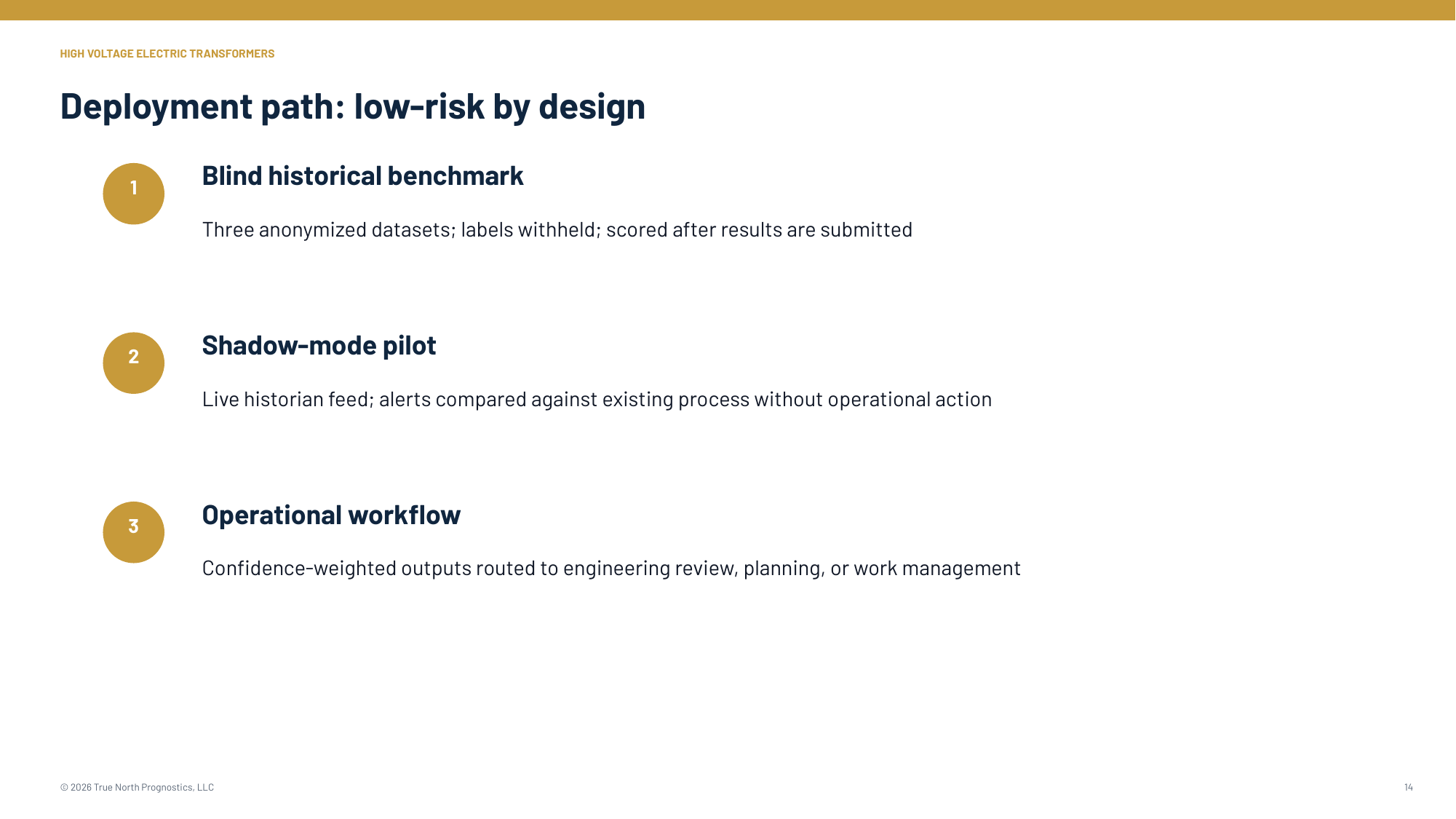

HIGH VOLTAGE ELECTRIC TRANSFORMERS
Deployment path: low-risk by design
Blind historical benchmark

1
Three anonymized datasets; labels withheld; scored after results are submitted
Shadow-mode pilot

2
Live historian feed; alerts compared against existing process without operational action
Operational workflow

3
Confidence-weighted outputs routed to engineering review, planning, or work management
© 2026 True North Prognostics, LLC
14